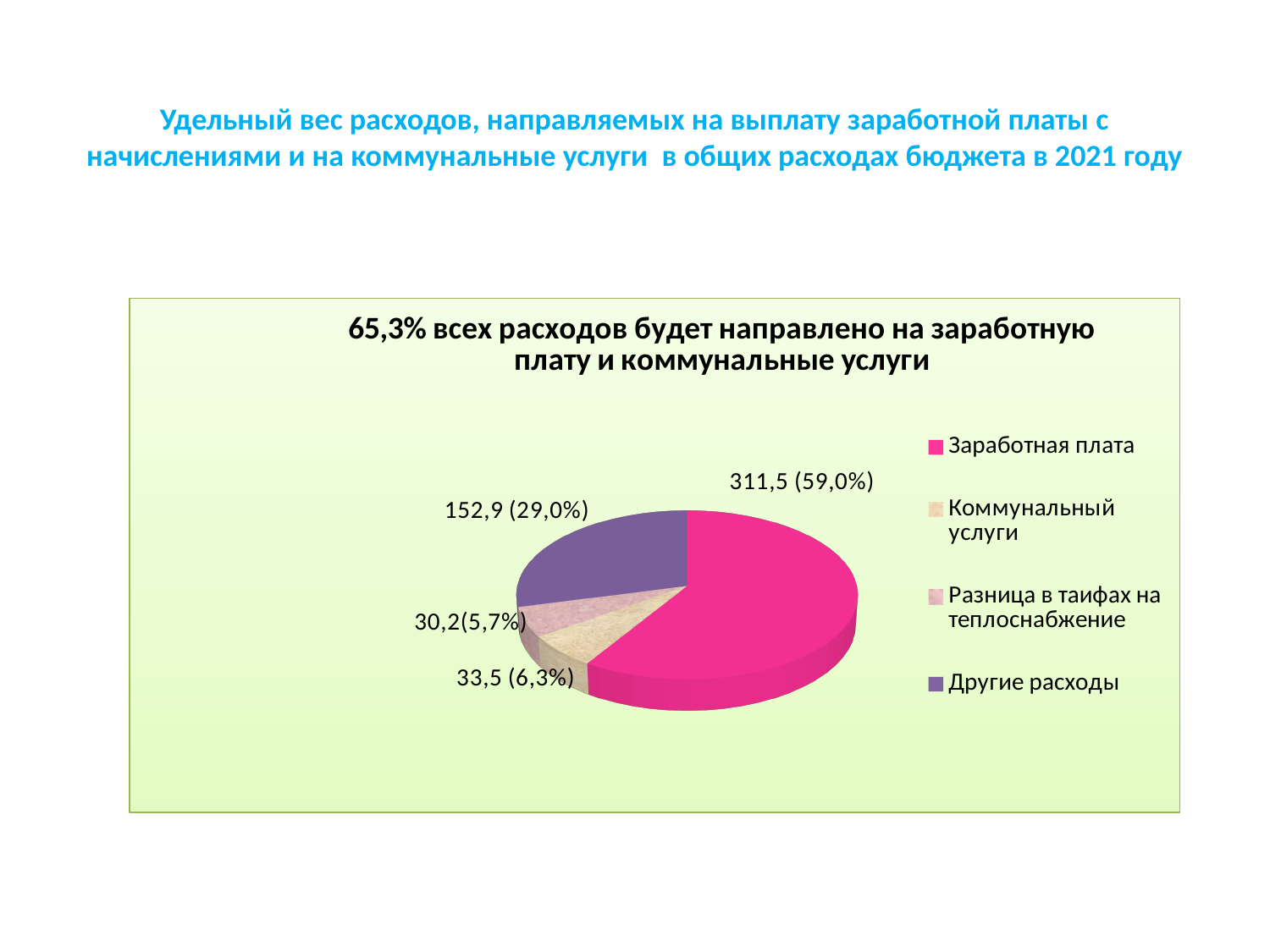

# Удельный вес расходов, направляемых на выплату заработной платы с начислениями и на коммунальные услуги  в общих расходах бюджета в 2021 году

[unsupported chart]